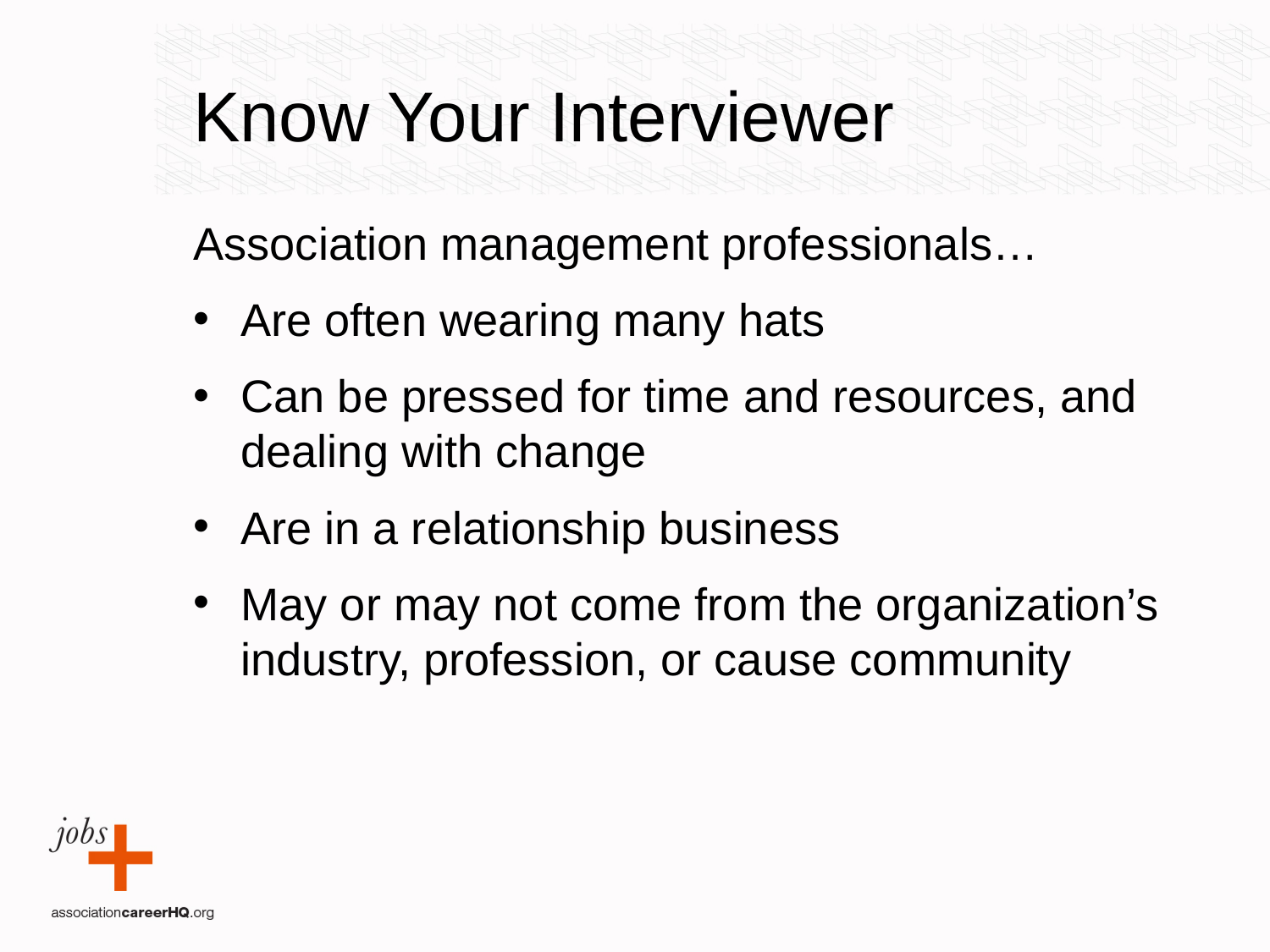

Know Your Interviewer
Association management professionals…
Are often wearing many hats
Can be pressed for time and resources, and dealing with change
Are in a relationship business
May or may not come from the organization’s industry, profession, or cause community